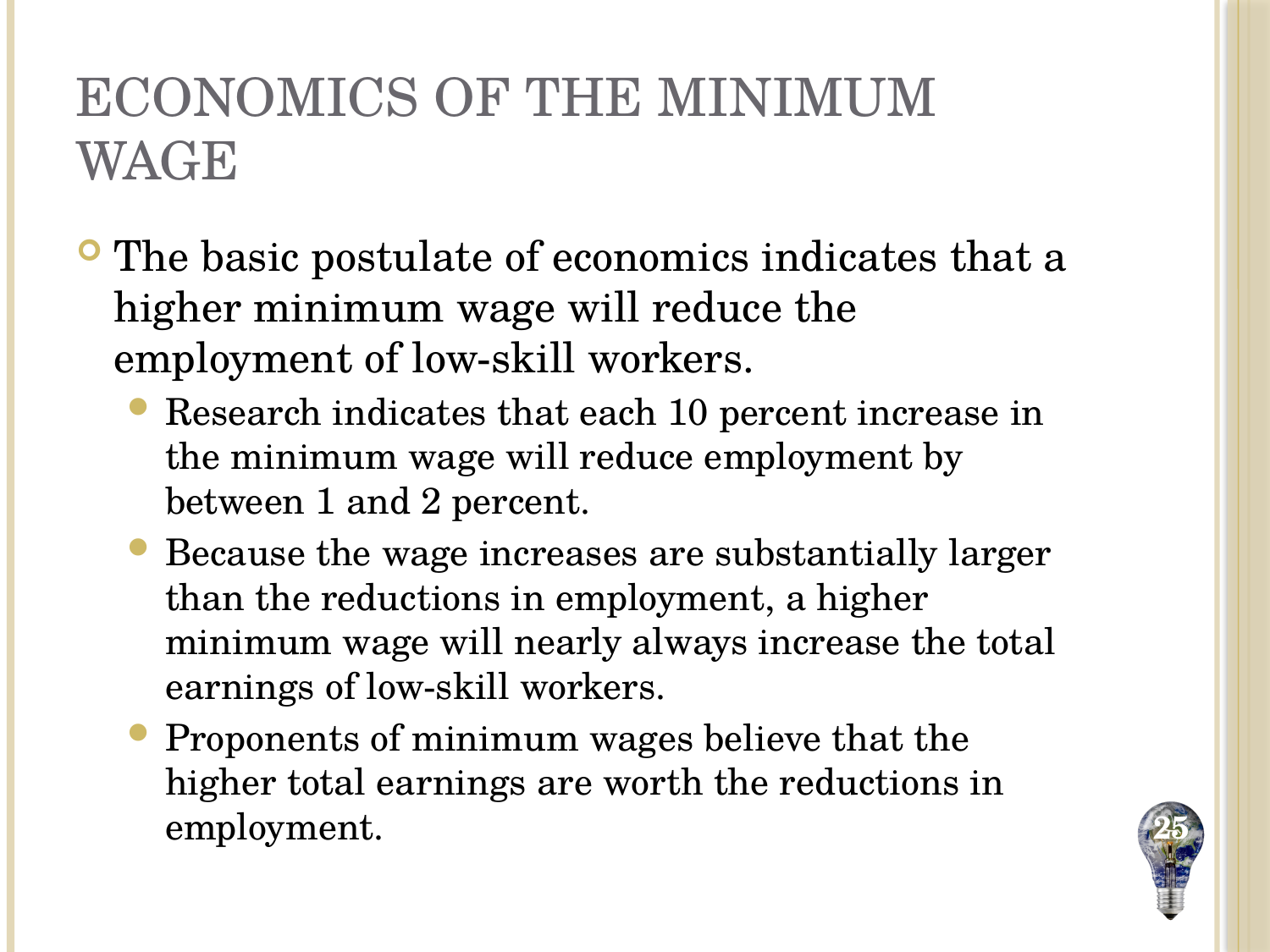

# Economics of the Minimum Wage
The basic postulate of economics indicates that a higher minimum wage will reduce the employment of low-skill workers.
Research indicates that each 10 percent increase in the minimum wage will reduce employment by between 1 and 2 percent.
Because the wage increases are substantially larger than the reductions in employment, a higher minimum wage will nearly always increase the total earnings of low-skill workers.
Proponents of minimum wages believe that the higher total earnings are worth the reductions in employment.

25